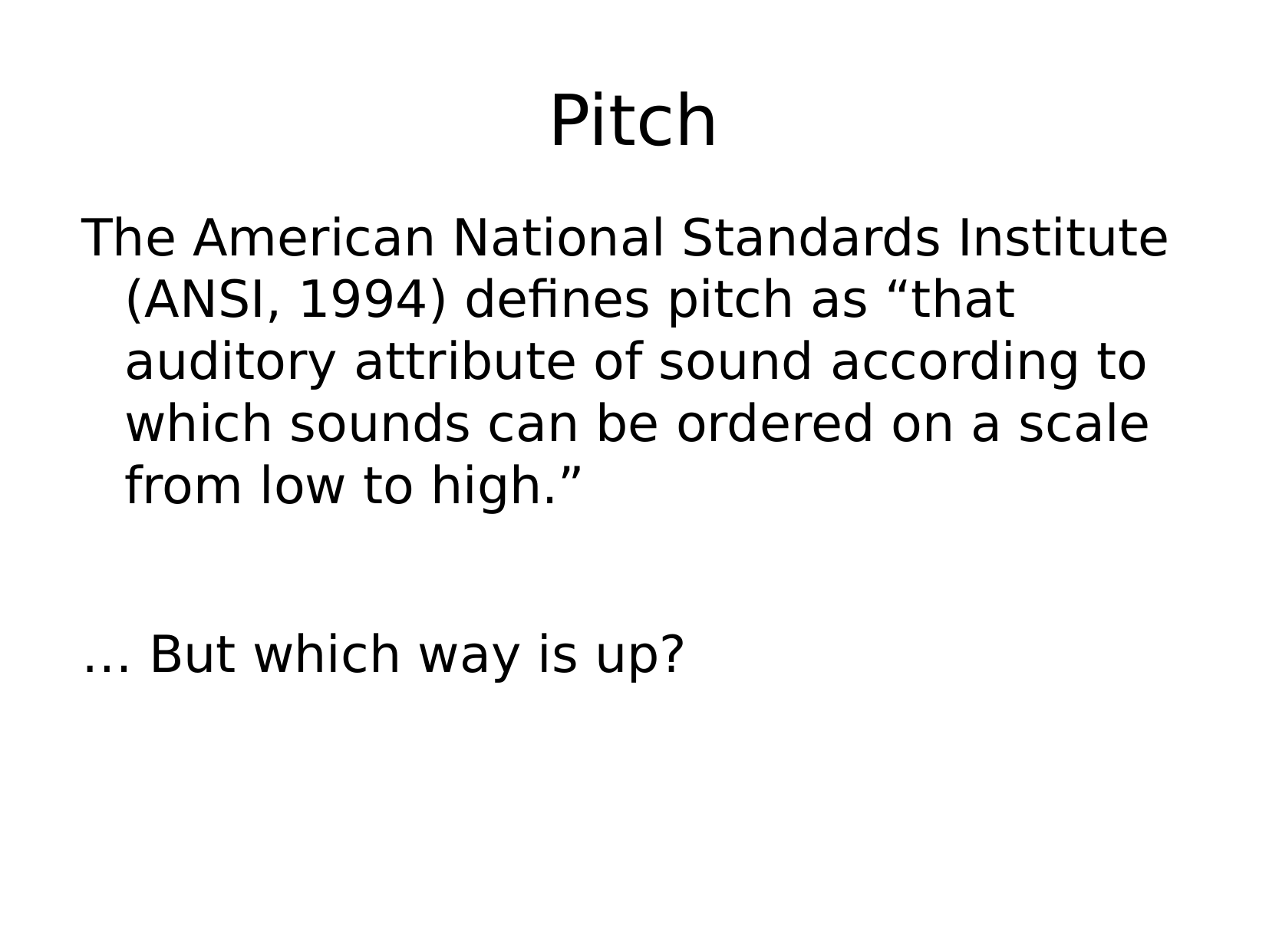

# Pitch
The American National Standards Institute (ANSI, 1994) defines pitch as “that auditory attribute of sound according to which sounds can be ordered on a scale from low to high.”

… But which way is up?